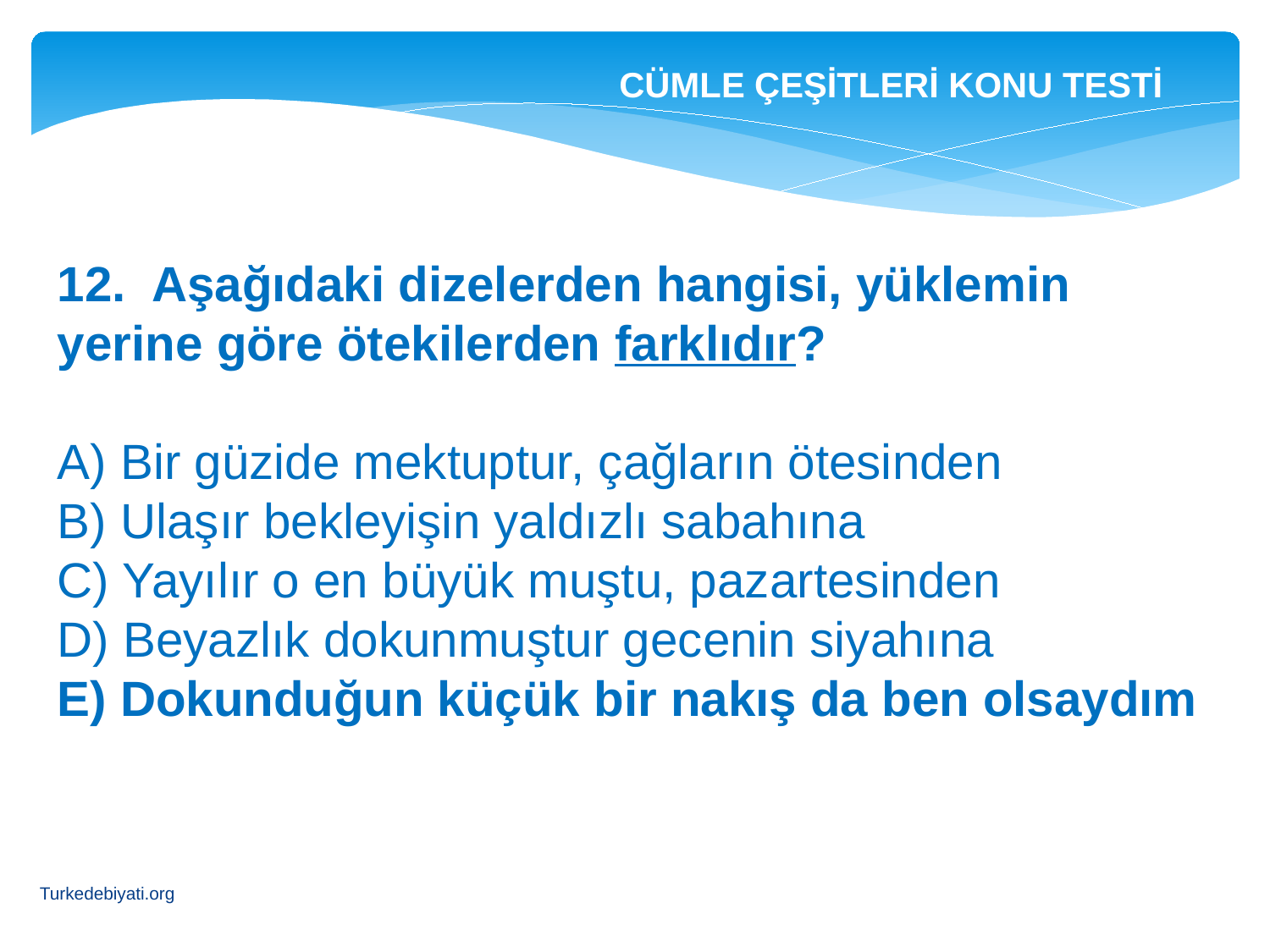

CÜMLE ÇEŞİTLERİ KONU TESTİ
12.  Aşağıdaki dizelerden hangisi, yüklemin yerine göre ötekilerden farklıdır?

A) Bir güzide mektuptur, çağların ötesinden
B) Ulaşır bekleyişin yaldızlı sabahına
C) Yayılır o en büyük muştu, pazartesinden
D) Beyazlık dokunmuştur gecenin siyahına
E) Dokunduğun küçük bir nakış da ben olsaydım
Turkedebiyati.org